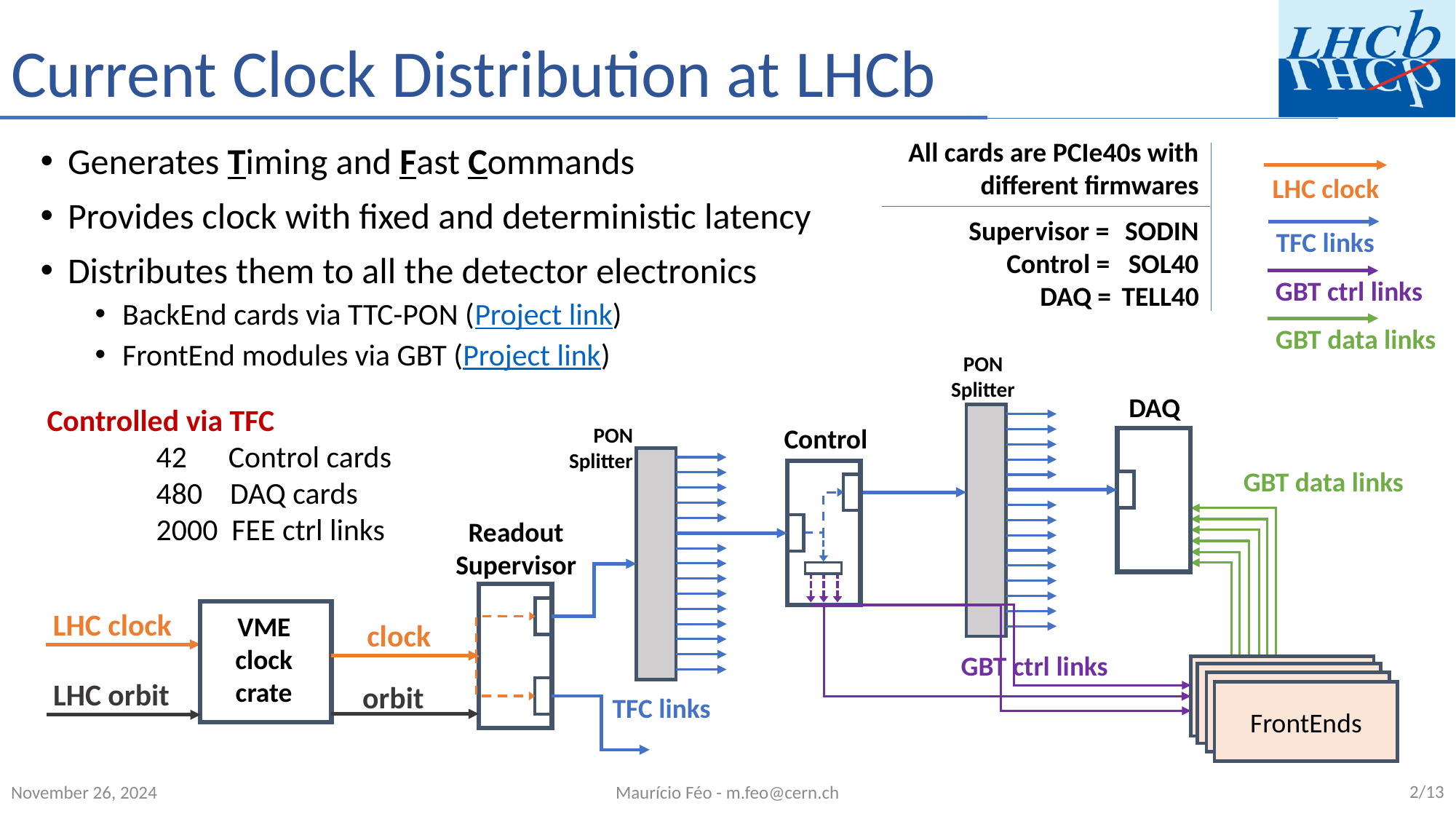

Current Clock Distribution at LHCb
All cards are PCIe40s with different firmwares
Supervisor =   SODIN
Control =   SOL40
DAQ =  TELL40
Generates Timing and Fast Commands
Provides clock with fixed and deterministic latency
Distributes them to all the detector electronics
BackEnd cards via TTC-PON (Project link)
FrontEnd modules via GBT (Project link)
LHC clock
TFC links
GBT ctrl links
GBT data links
PON
Splitter
DAQ

Controlled via TFC
	42      Control cards
	480    DAQ cards
	2000  FEE ctrl links
Control
PON
Splitter

TFC links
GBT data links
Readout
Supervisor

clock
orbit

GBT ctrl links
FrontEnd
FrontEnd
FrontEnd
FrontEnds
LHC clock

VME
clock
crate
LHC orbit
2/13
November 26, 2024
Maurício Féo - m.feo@cern.ch